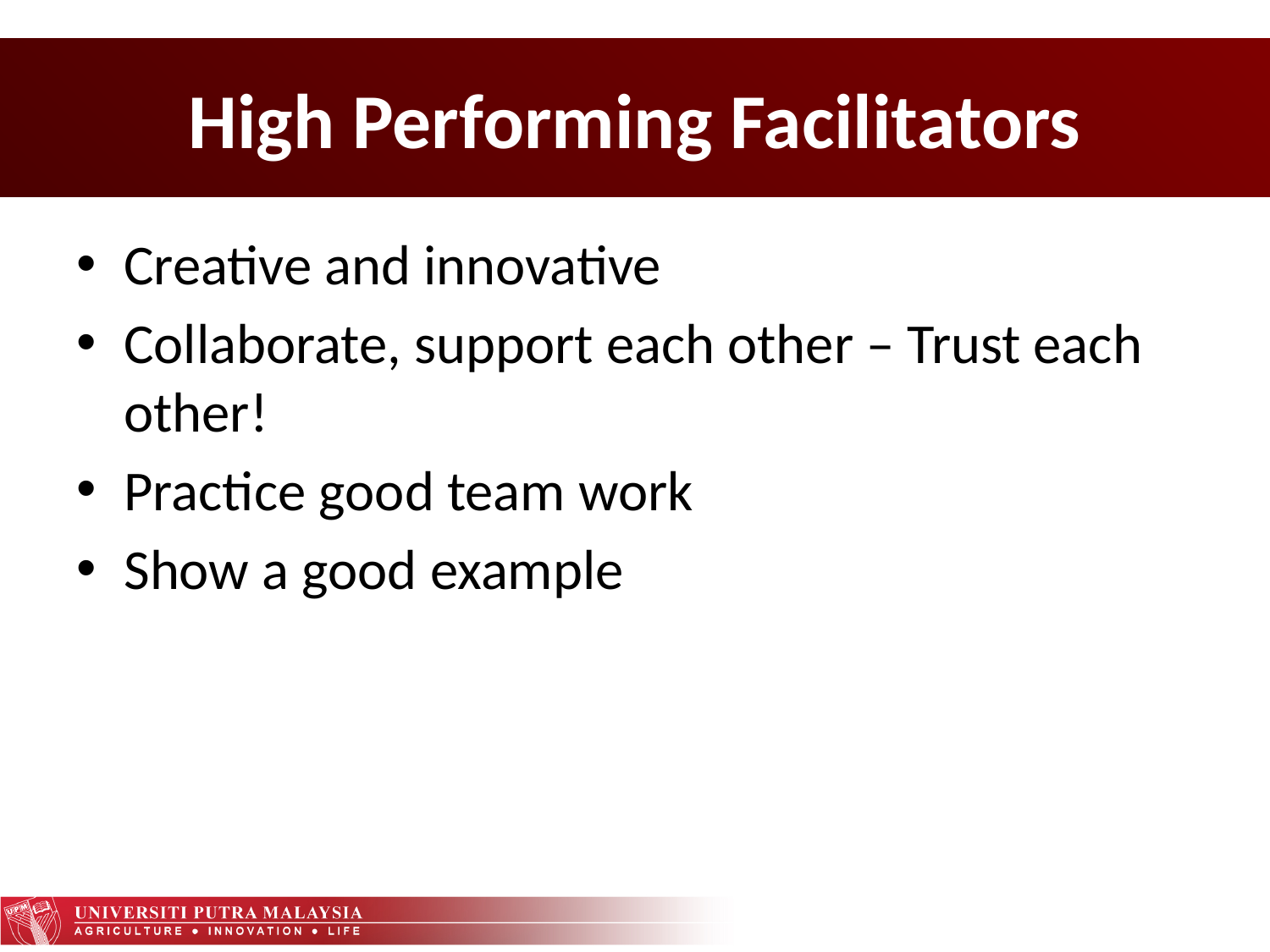

# High Performing Facilitators
Creative and innovative
Collaborate, support each other – Trust each other!
Practice good team work
Show a good example